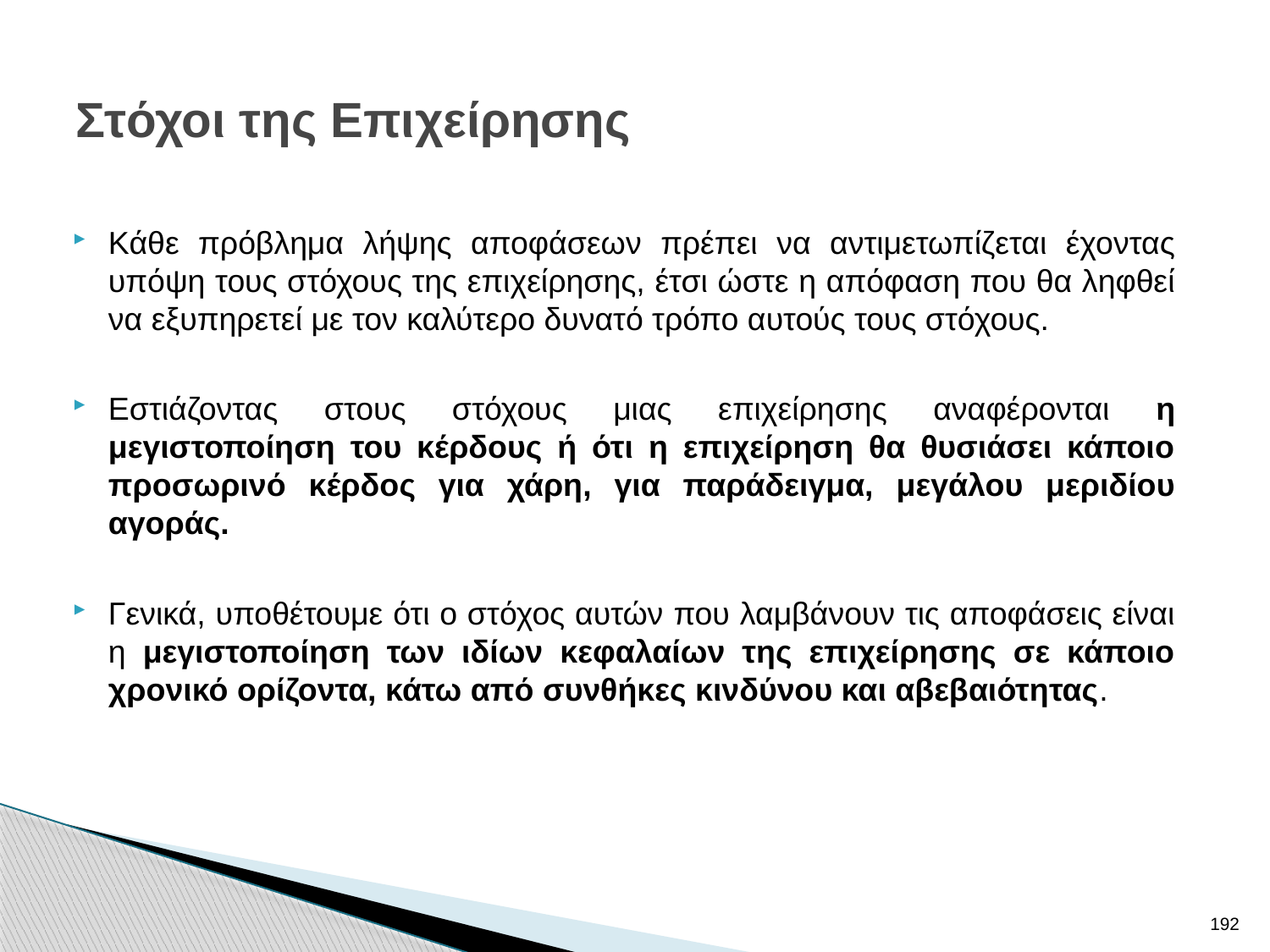

# Στόχοι της Επιχείρησης
Κάθε πρόβλημα λήψης αποφάσεων πρέπει να αντιμετωπίζεται έχοντας υπόψη τους στόχους της επιχείρησης, έτσι ώστε η απόφαση που θα ληφθεί να εξυπηρετεί με τον καλύτερο δυνατό τρόπο αυτούς τους στόχους.

Εστιάζοντας στους στόχους μιας επιχείρησης αναφέρονται η μεγιστοποίηση του κέρδους ή ότι η επιχείρηση θα θυσιάσει κάποιο προσωρινό κέρδος για χάρη, για παράδειγμα, μεγάλου μεριδίου αγοράς.

Γενικά, υποθέτουμε ότι ο στόχος αυτών που λαμβάνουν τις αποφάσεις είναι η μεγιστοποίηση των ιδίων κεφαλαίων της επιχείρησης σε κάποιο χρονικό ορίζοντα, κάτω από συνθήκες κινδύνου και αβεβαιότητας.

192